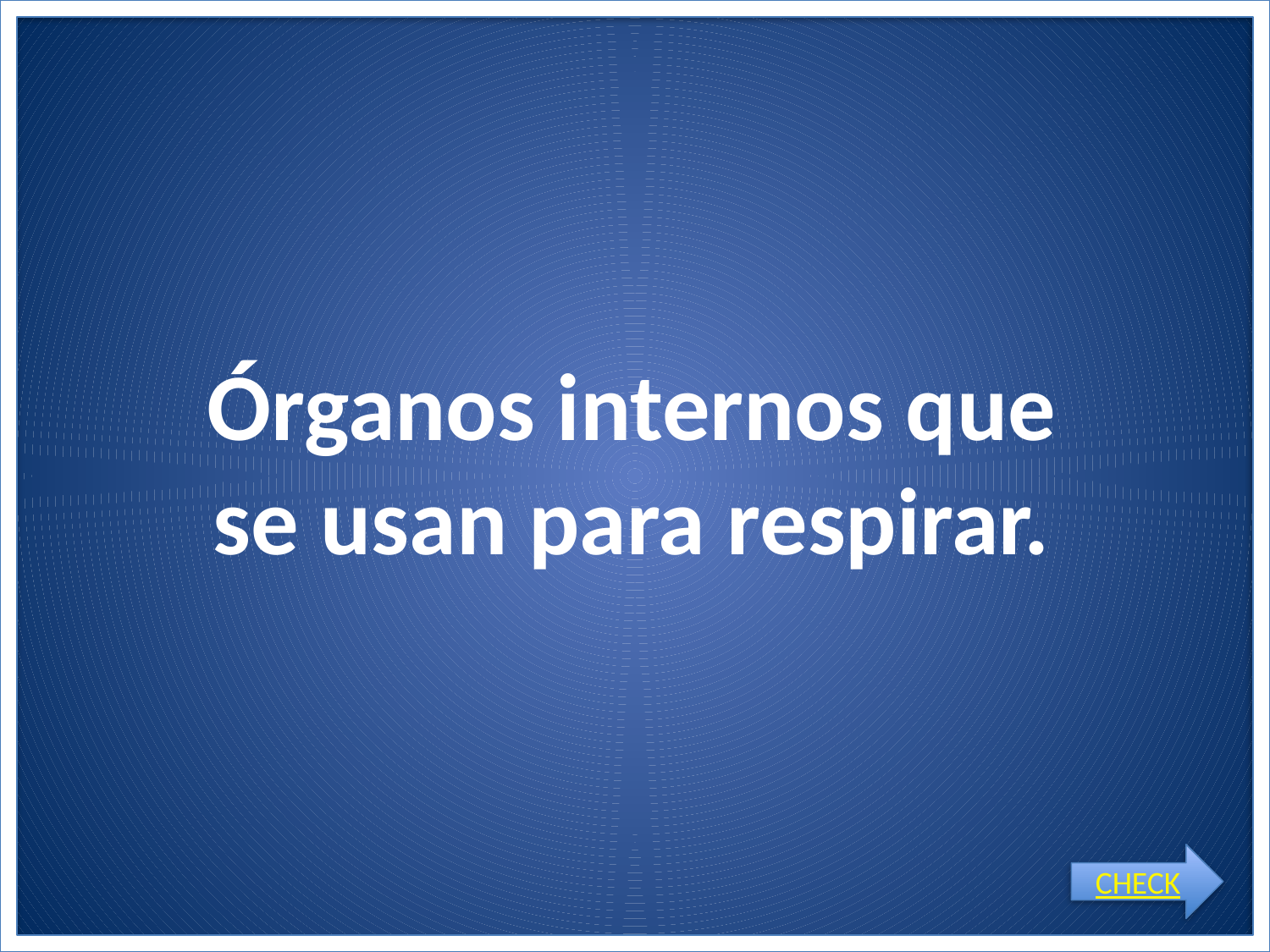

# Órganos internos que se usan para respirar.
CHECK